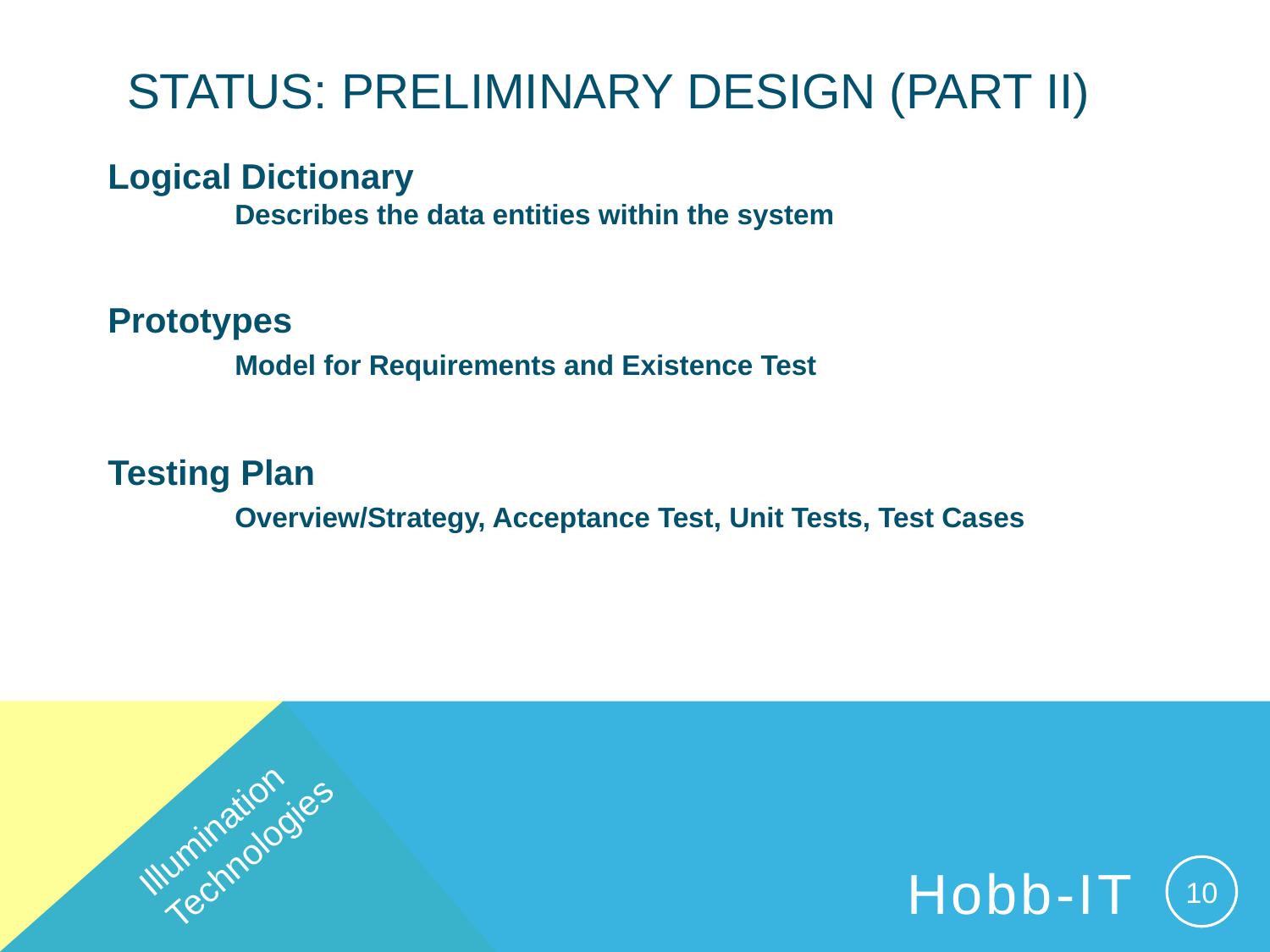

# STATUS: Preliminary Design (Part II)

Logical Dictionary
	Describes the data entities within the system

Prototypes
	Model for Requirements and Existence Test

Testing Plan
	Overview/Strategy, Acceptance Test, Unit Tests, Test Cases

Illumination Technologies
10
Hobb-IT